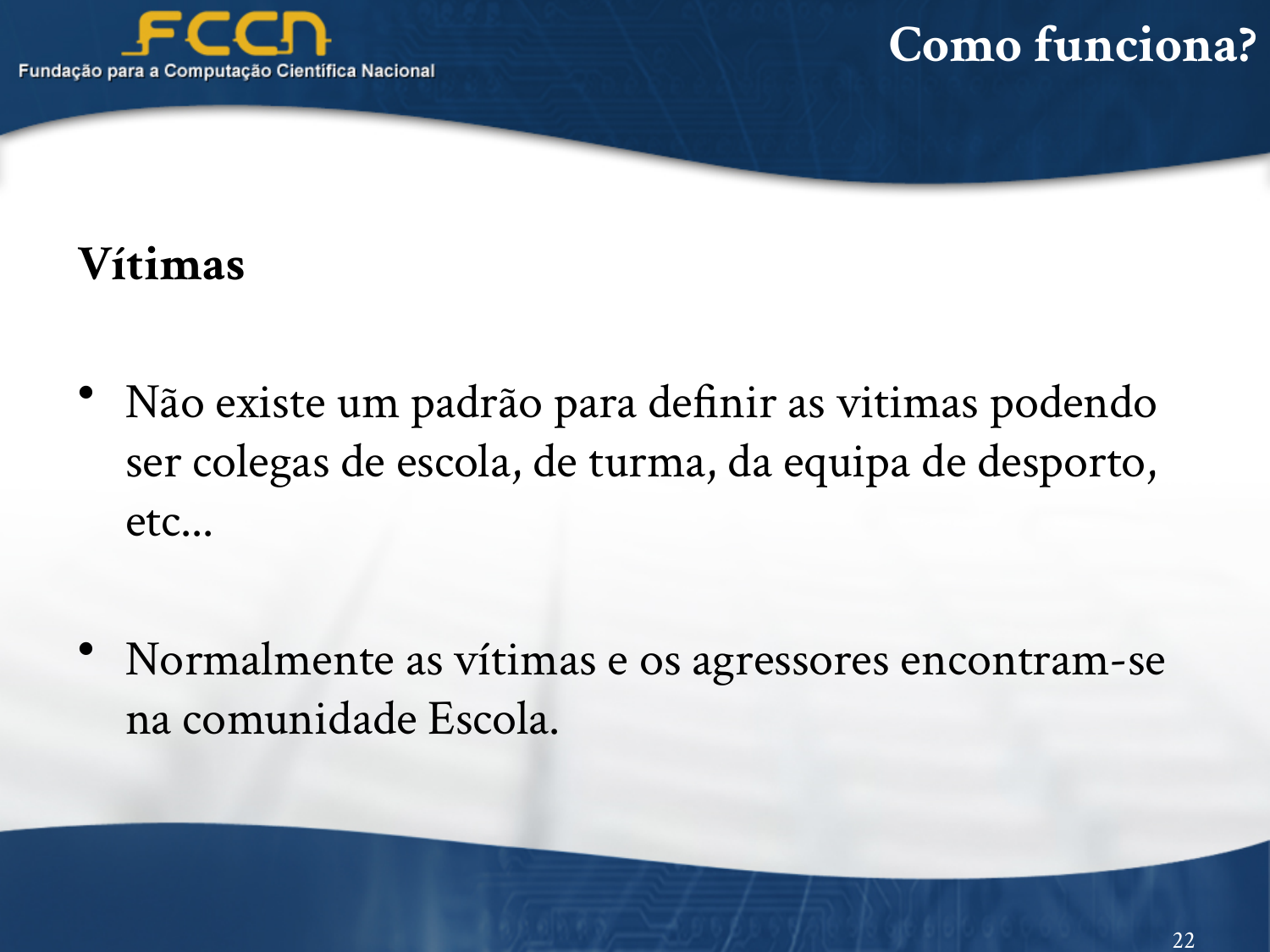

# Como funciona?

Vítimas

Não existe um padrão para definir as vitimas podendo ser colegas de escola, de turma, da equipa de desporto, etc...

Normalmente as vítimas e os agressores encontram-se na comunidade Escola.

22